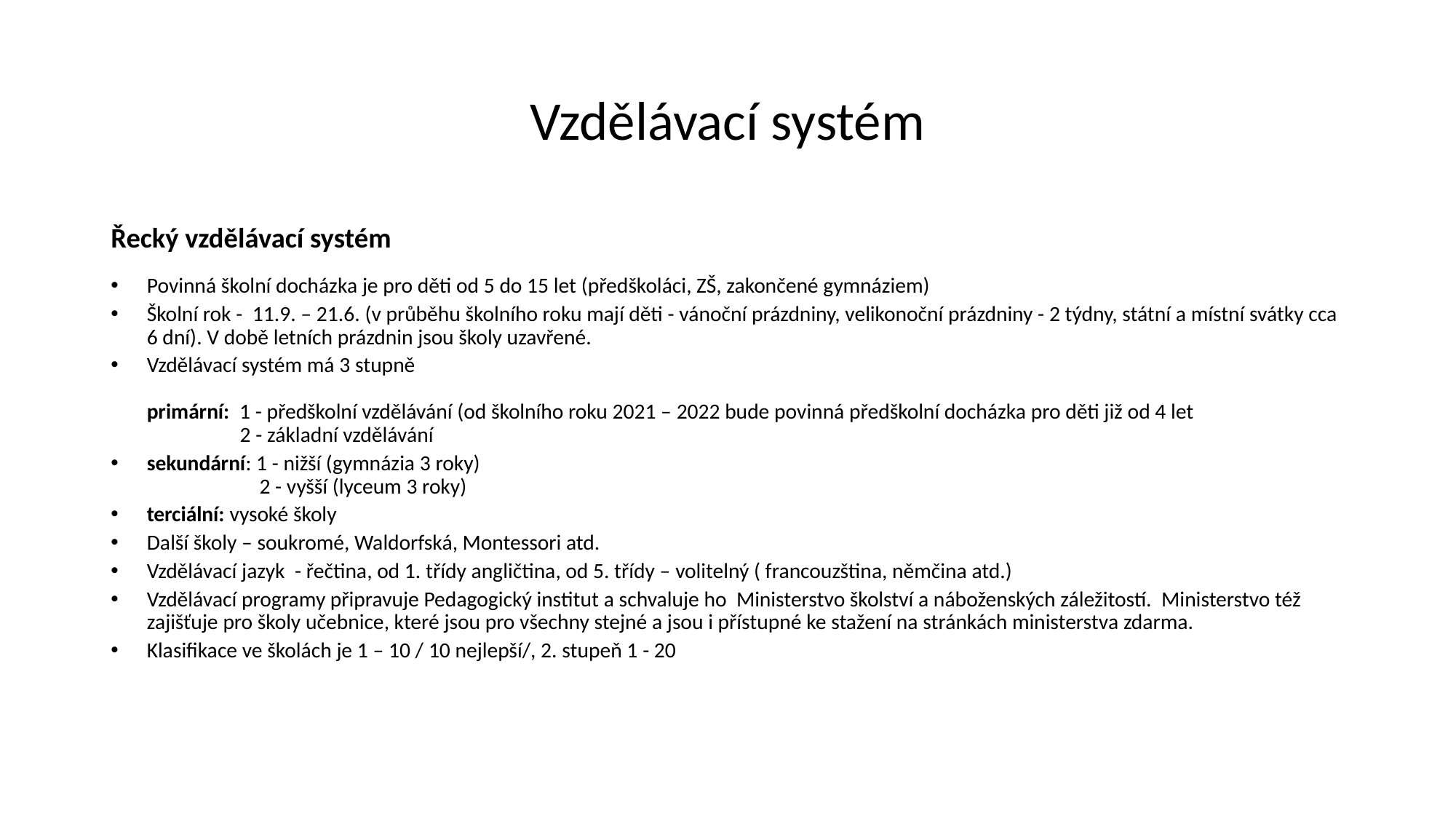

# Vzdělávací systém
Řecký vzdělávací systém

Povinná školní docházka je pro děti od 5 do 15 let (předškoláci, ZŠ, zakončené gymnáziem)
Školní rok -  11.9. – 21.6. (v průběhu školního roku mají děti - vánoční prázdniny, velikonoční prázdniny - 2 týdny, státní a místní svátky cca 6 dní). V době letních prázdnin jsou školy uzavřené.
Vzdělávací systém má 3 stupně
primární:  1 - předškolní vzdělávání (od školního roku 2021 – 2022 bude povinná předškolní docházka pro děti již od 4 let
                   2 - základní vzdělávání
sekundární: 1 - nižší (gymnázia 3 roky)
                       2 - vyšší (lyceum 3 roky)
terciální: vysoké školy
Další školy – soukromé, Waldorfská, Montessori atd.
Vzdělávací jazyk  - řečtina, od 1. třídy angličtina, od 5. třídy – volitelný ( francouzština, němčina atd.)
Vzdělávací programy připravuje Pedagogický institut a schvaluje ho  Ministerstvo školství a náboženských záležitostí.  Ministerstvo též zajišťuje pro školy učebnice, které jsou pro všechny stejné a jsou i přístupné ke stažení na stránkách ministerstva zdarma.
Klasifikace ve školách je 1 – 10 / 10 nejlepší/, 2. stupeň 1 - 20